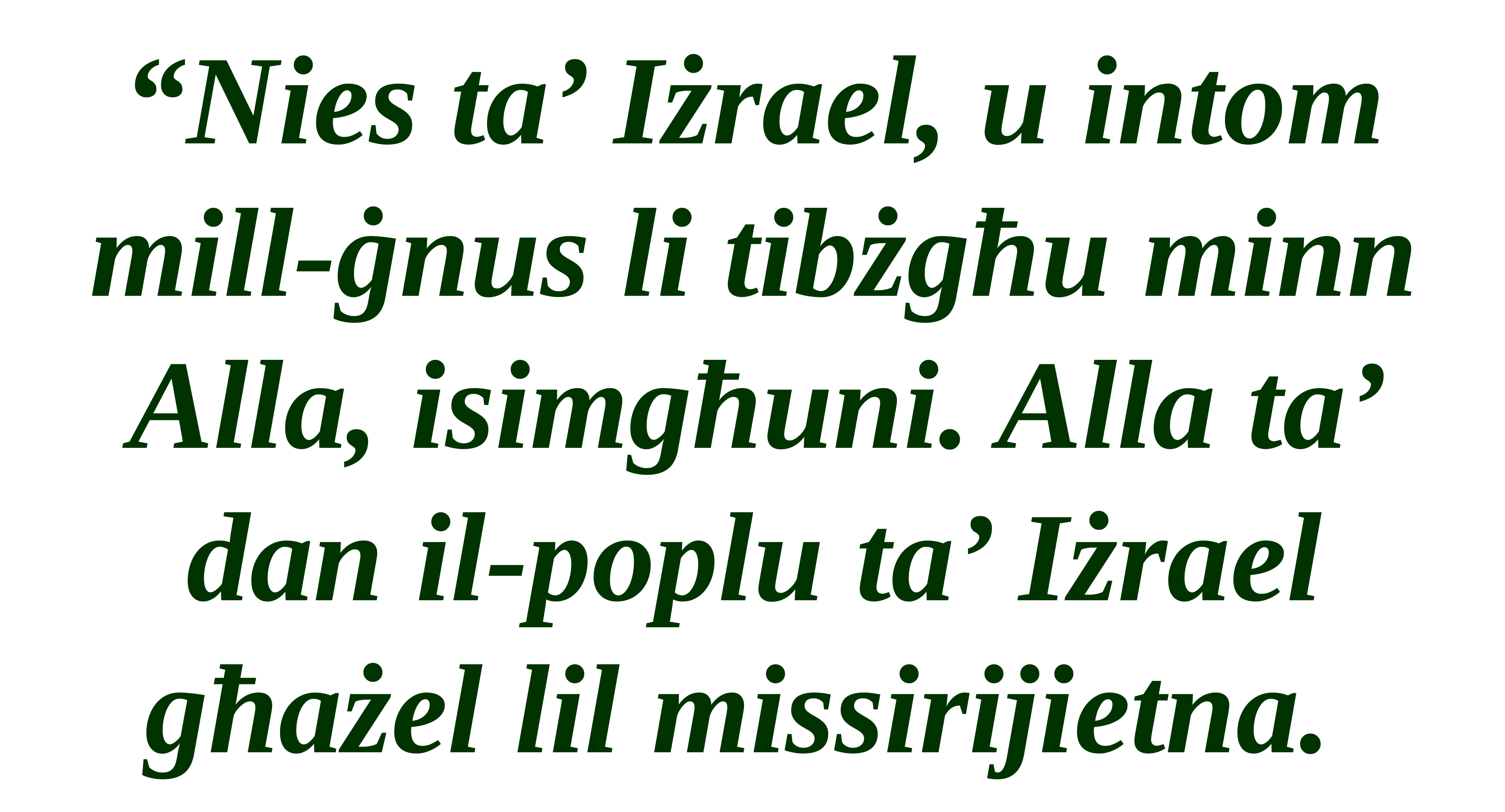

“Nies ta’ Iżrael, u intom mill-ġnus li tibżgħu minn Alla, isimgħuni. Alla ta’ dan il-poplu ta’ Iżrael għażel lil missirijietna.